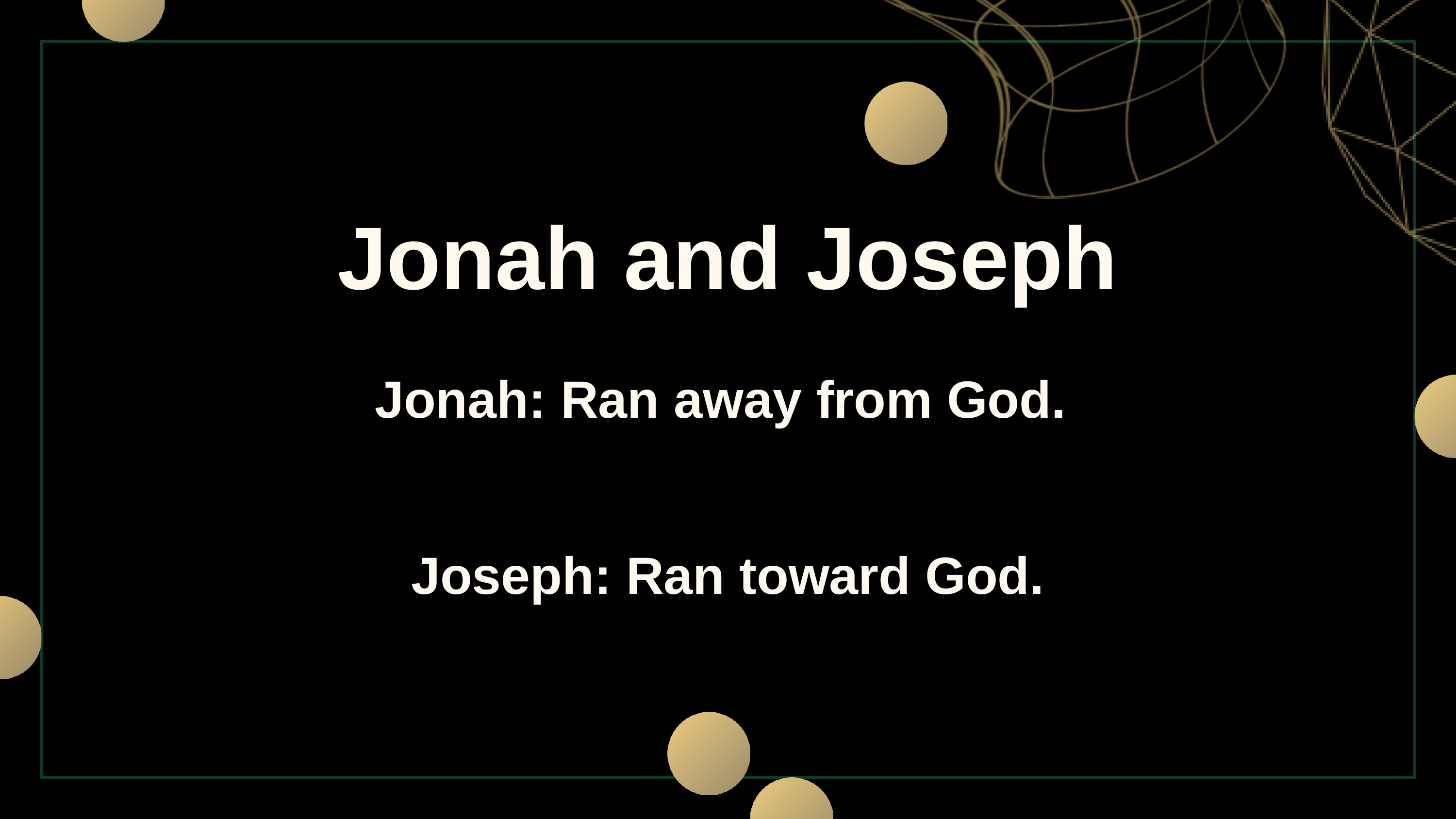

Jonah and Joseph
Jonah: Ran away from God.

Joseph: Ran toward God.